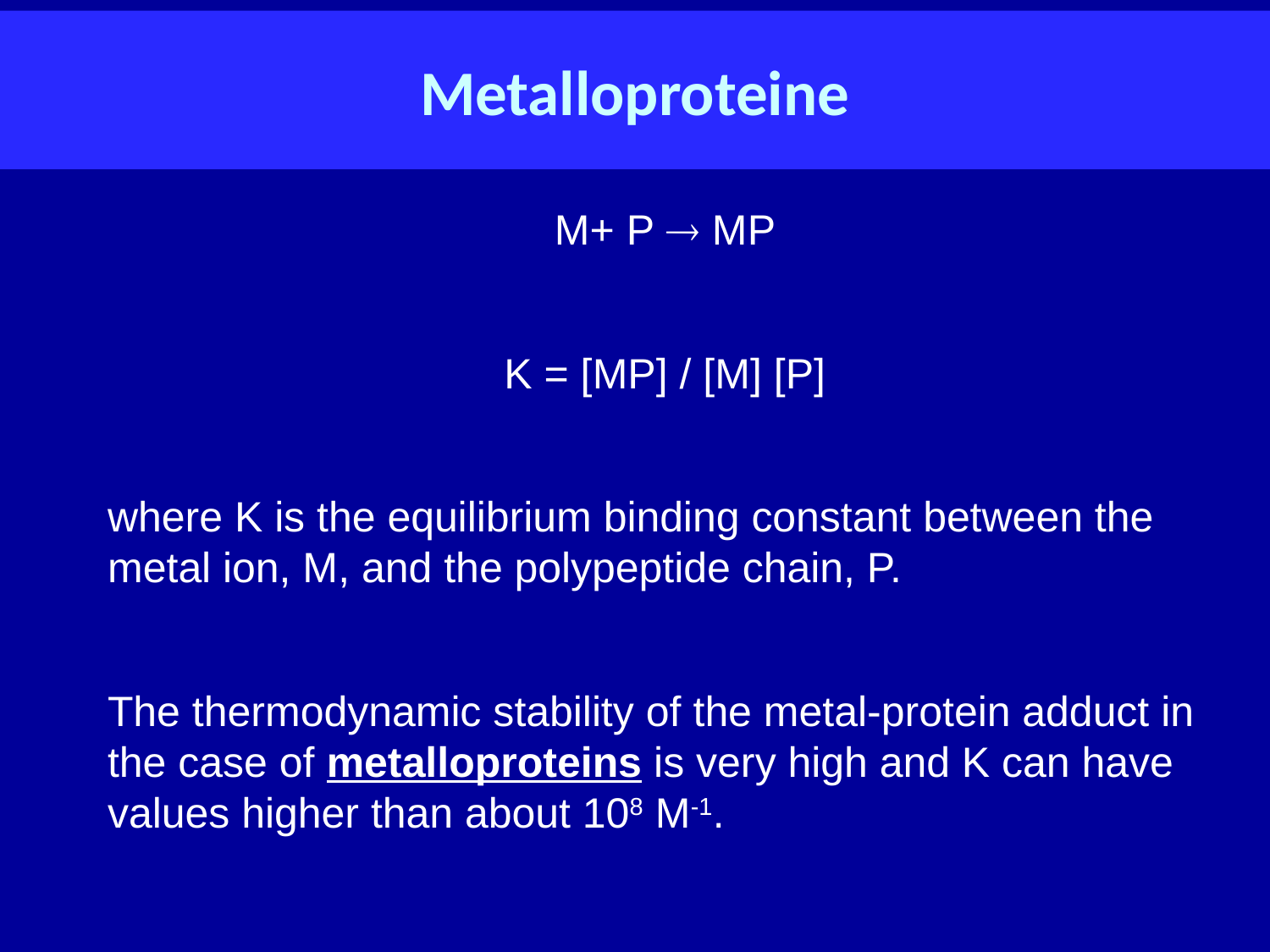

# Metalloproteine
M+ P → MP

K = [MP] / [M] [P]

where K is the equilibrium binding constant between the metal ion, M, and the polypeptide chain, P.

The thermodynamic stability of the metal-protein adduct in the case of metalloproteins is very high and K can have values higher than about 108 M-1.